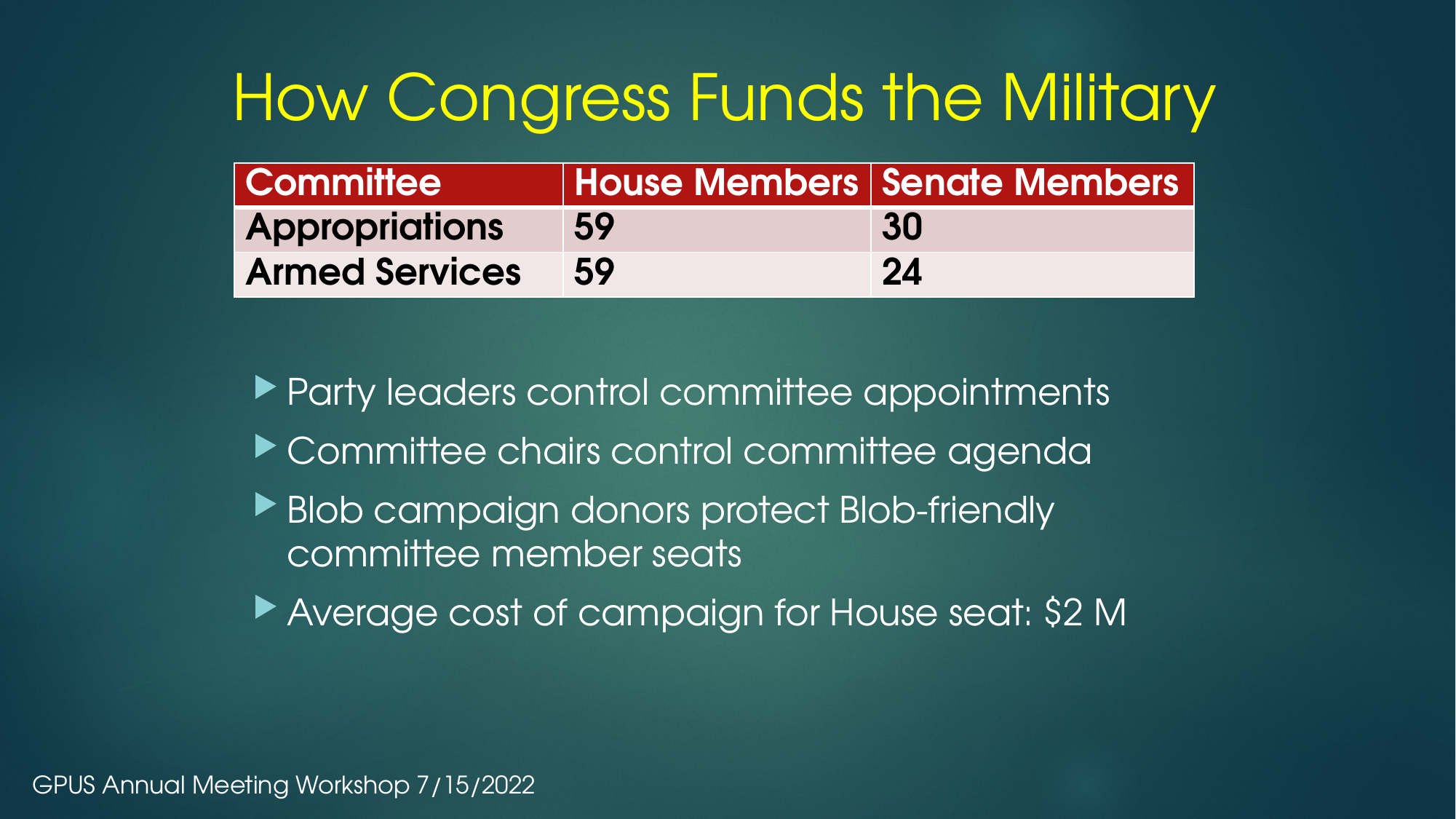

How Congress Funds the Military
| Committee | House Members | Senate Members |
| --- | --- | --- |
| Appropriations | 59 | 30 |
| Armed Services | 59 | 24 |
Party leaders control committee appointments
Committee chairs control committee agenda
Blob campaign donors protect Blob-friendly committee member seats
Average cost of campaign for House seat: $2 M